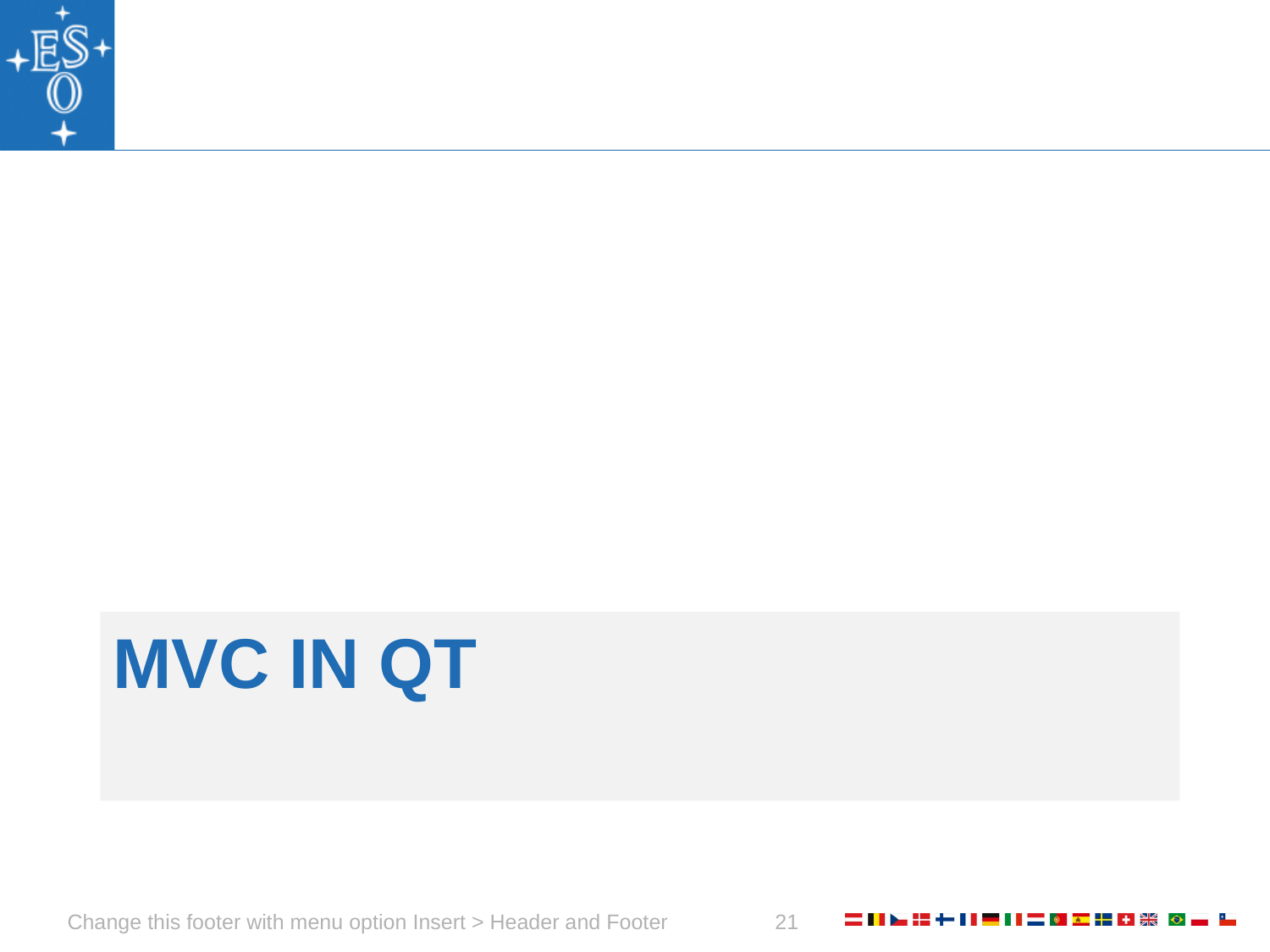

# MVC in Qt
Change this footer with menu option Insert > Header and Footer
21